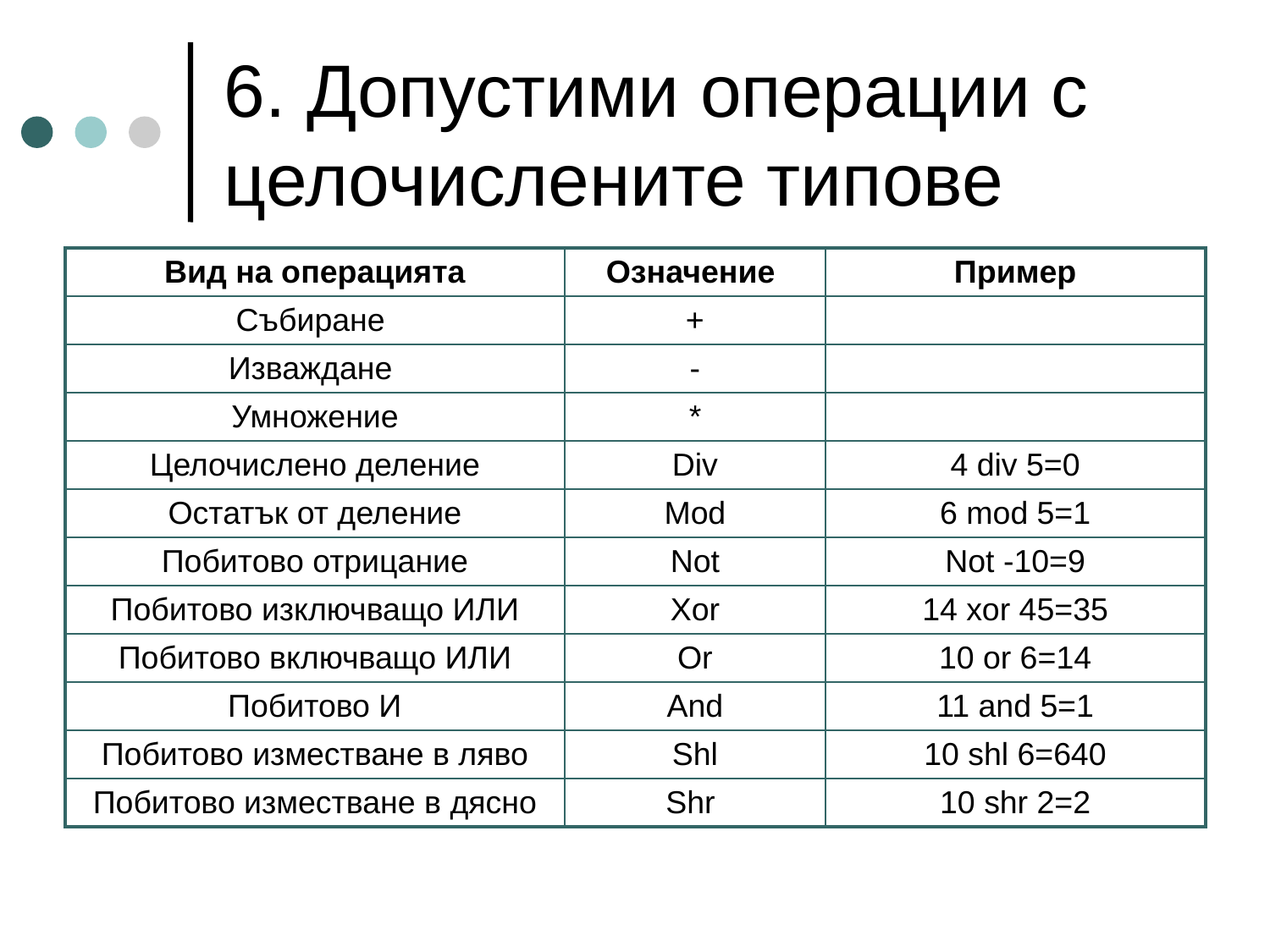

# 6. Допустими операции с целочислените типове
| Вид на операцията | Означение | Пример |
| --- | --- | --- |
| Събиране | + |  |
| Изваждане | - |  |
| Умножение | \* |  |
| Целочислено деление | Div | 4 div 5=0 |
| Остатък от деление | Mod | 6 mod 5=1 |
| Побитово отрицание | Not | Not -10=9 |
| Побитово изключващо ИЛИ | Xor | 14 xor 45=35 |
| Побитово включващо ИЛИ | Or | 10 or 6=14 |
| Побитово И | And | 11 and 5=1 |
| Побитово изместване в ляво | Shl | 10 shl 6=640 |
| Побитово изместване в дясно | Shr | 10 shr 2=2 |